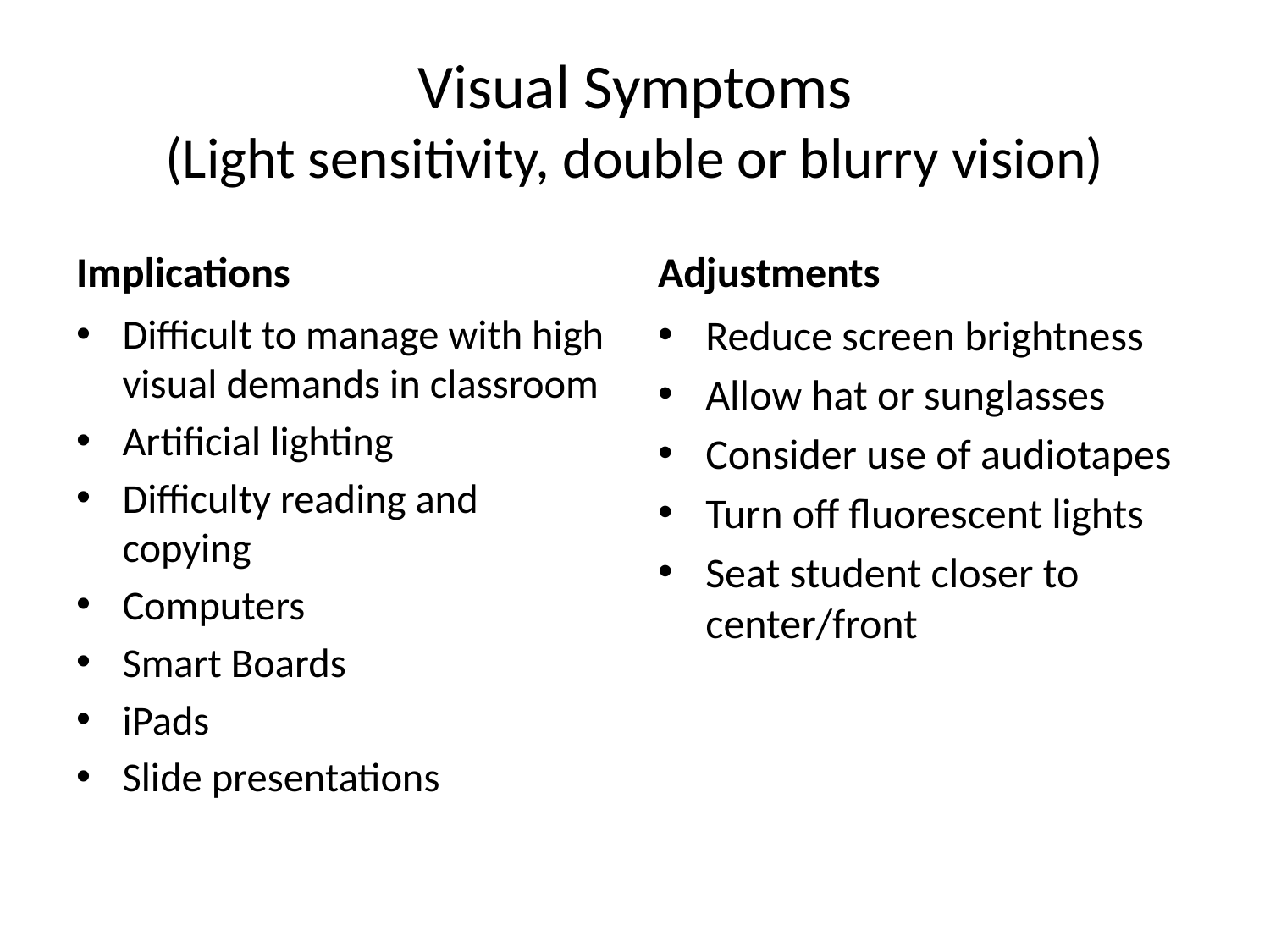

# Visual Symptoms (Light sensitivity, double or blurry vision)
Implications
Adjustments
Difficult to manage with high visual demands in classroom
Artificial lighting
Difficulty reading and copying
Computers
Smart Boards
iPads
Slide presentations
Reduce screen brightness
Allow hat or sunglasses
Consider use of audiotapes
Turn off fluorescent lights
Seat student closer to center/front